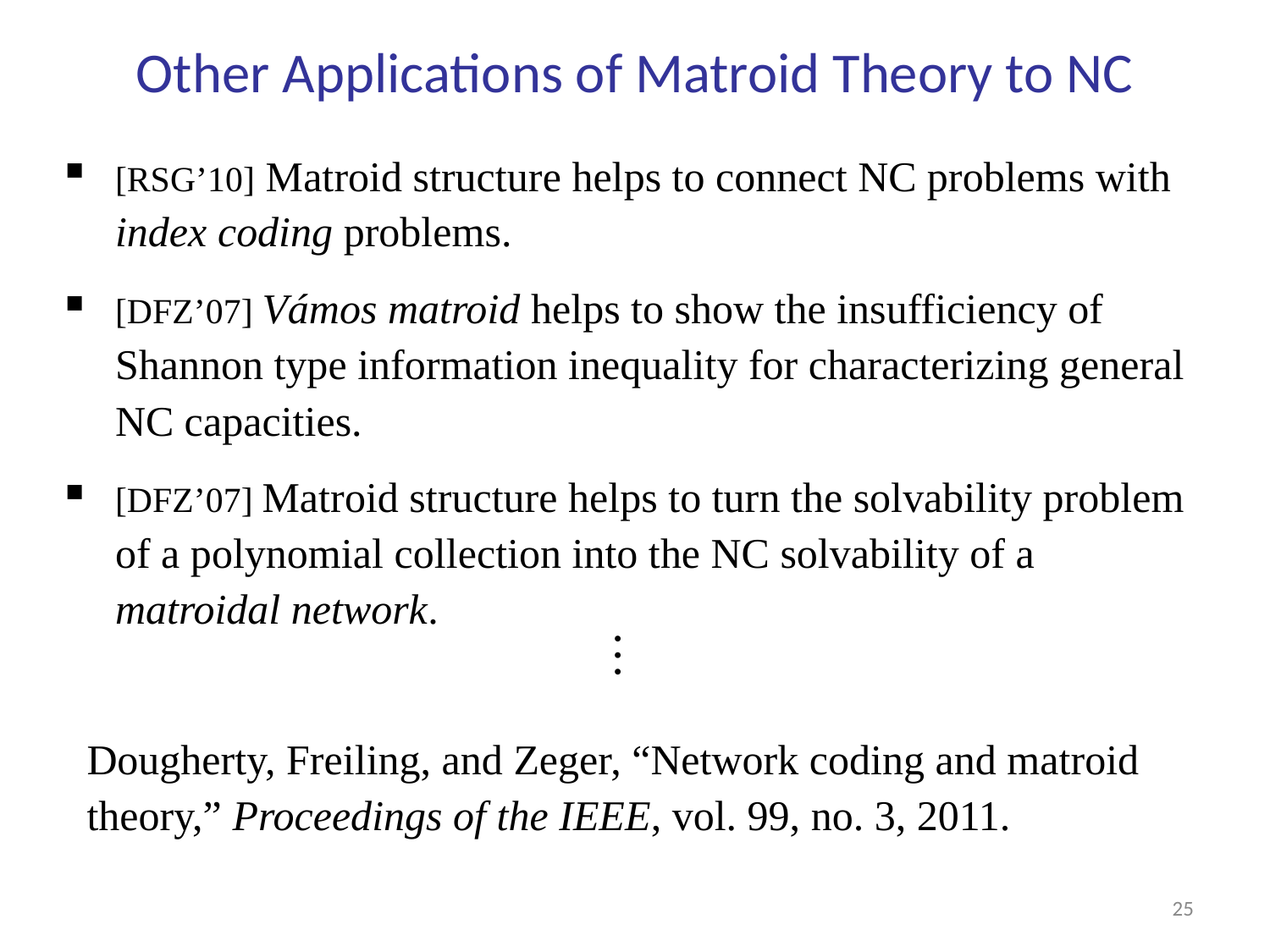

# Other Applications of Matroid Theory to NC
[RSG’10] Matroid structure helps to connect NC problems with index coding problems.
[DFZ’07] Vámos matroid helps to show the insufficiency of Shannon type information inequality for characterizing general NC capacities.
[DFZ’07] Matroid structure helps to turn the solvability problem of a polynomial collection into the NC solvability of a matroidal network.
 …
Dougherty, Freiling, and Zeger, “Network coding and matroid theory,” Proceedings of the IEEE, vol. 99, no. 3, 2011.
25